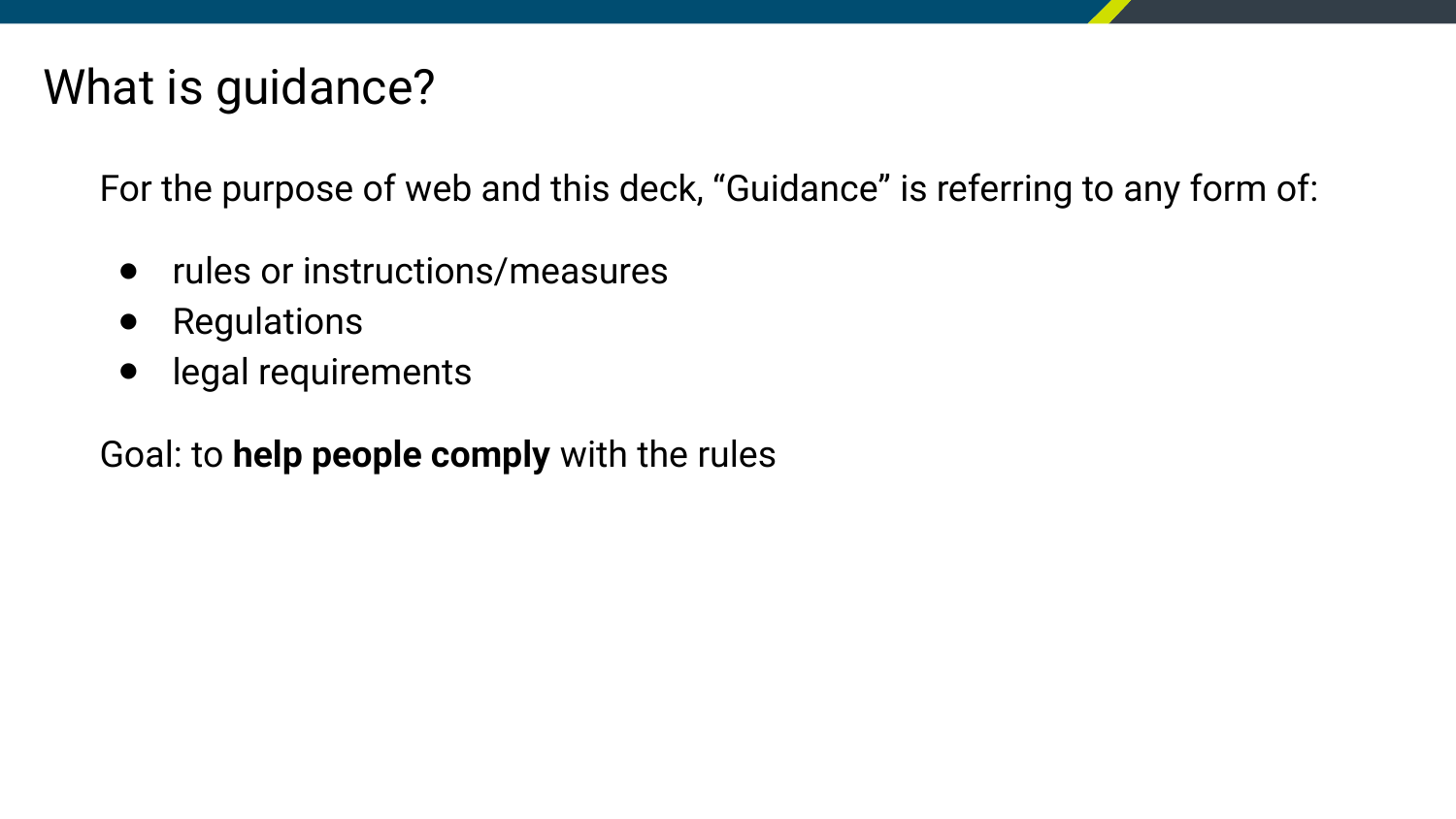

# What is guidance?
For the purpose of web and this deck, “Guidance” is referring to any form of:
rules or instructions/measures
Regulations
legal requirements
Goal: to help people comply with the rules